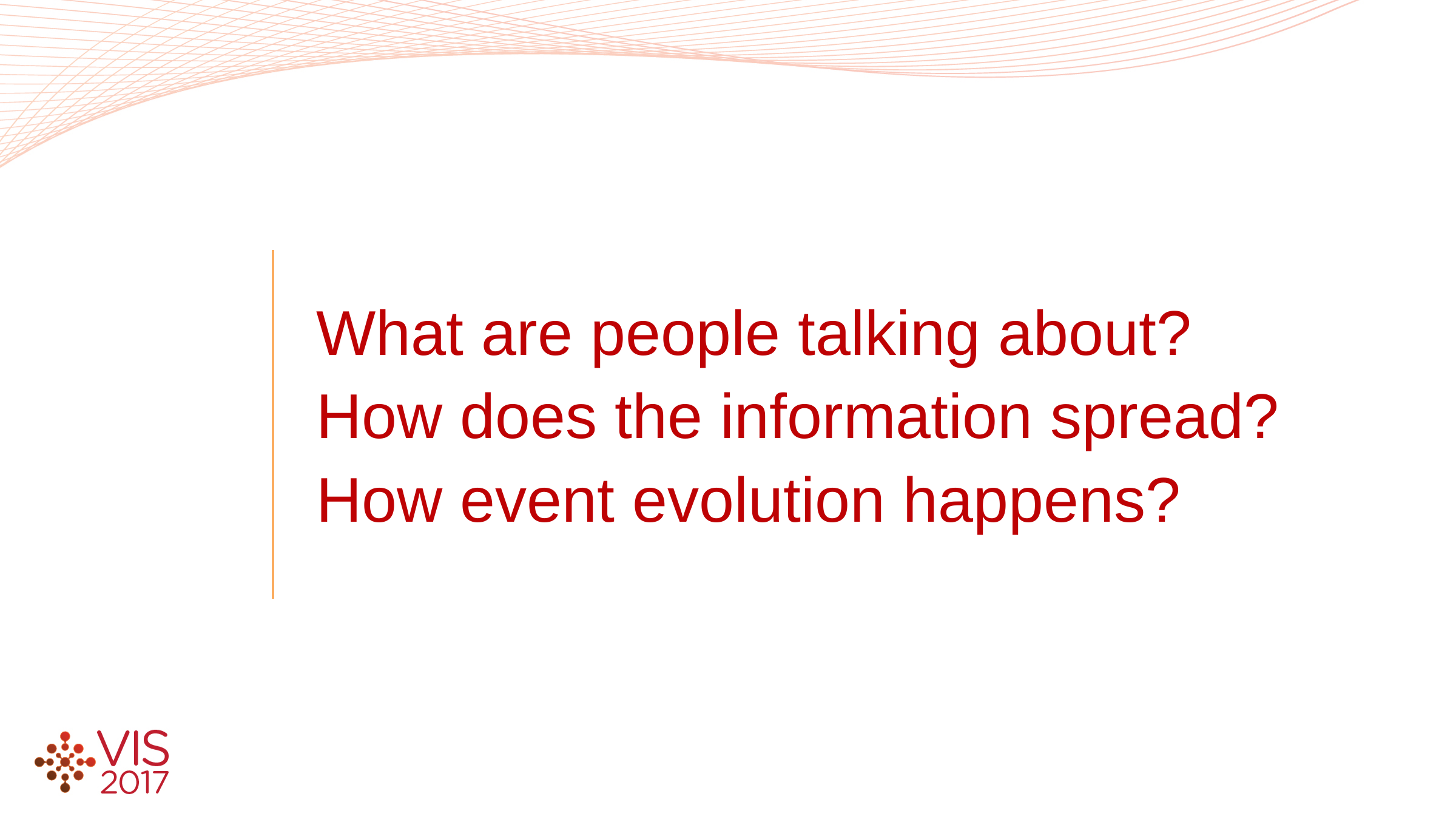

What are people talking about?
How does the information spread?
How event evolution happens?